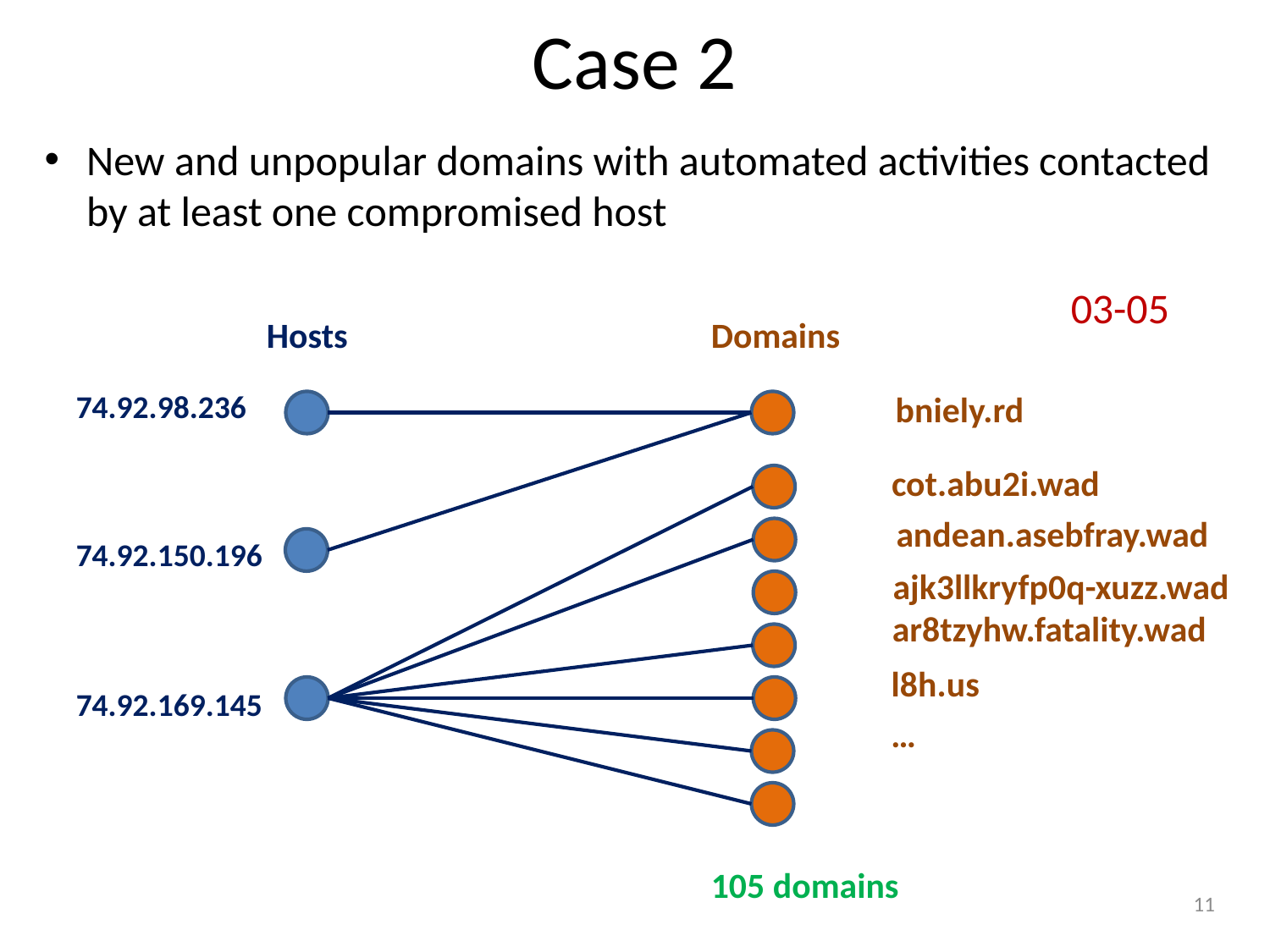

# Case 2

New and unpopular domains with automated activities contacted by at least one compromised host
03-05
Hosts
Domains
74.92.98.236
bniely.rd

cot.abu2i.wad

andean.asebfray.wad

74.92.150.196

ajk3llkryfp0q-xuzz.wad

ar8tzyhw.fatality.wad

l8h.us

74.92.169.145
…

105 domains
11